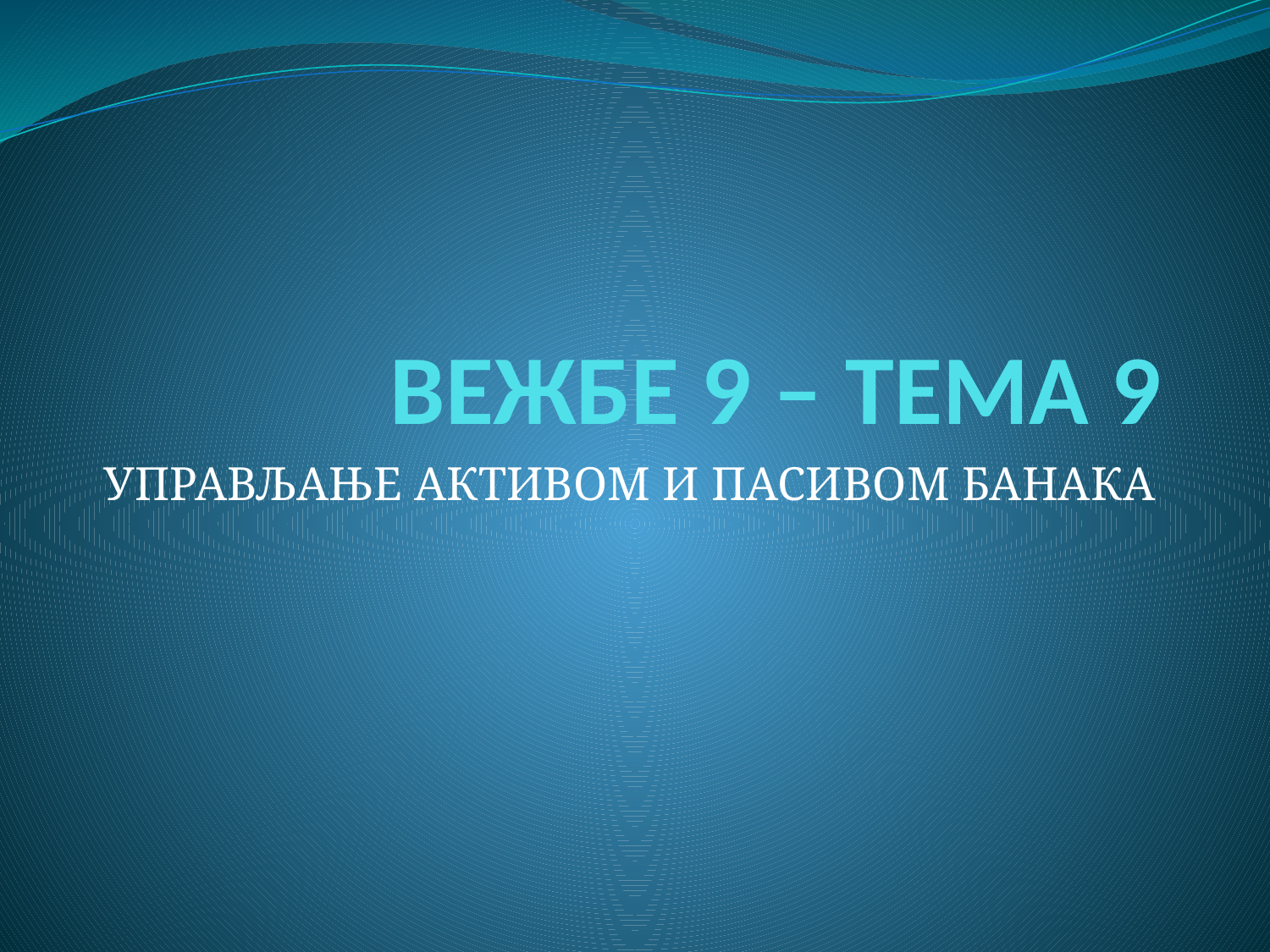

# ВЕЖБЕ 9 – ТЕМА 9
УПРАВЉАЊЕ АКТИВОМ И ПАСИВОМ БАНАКА